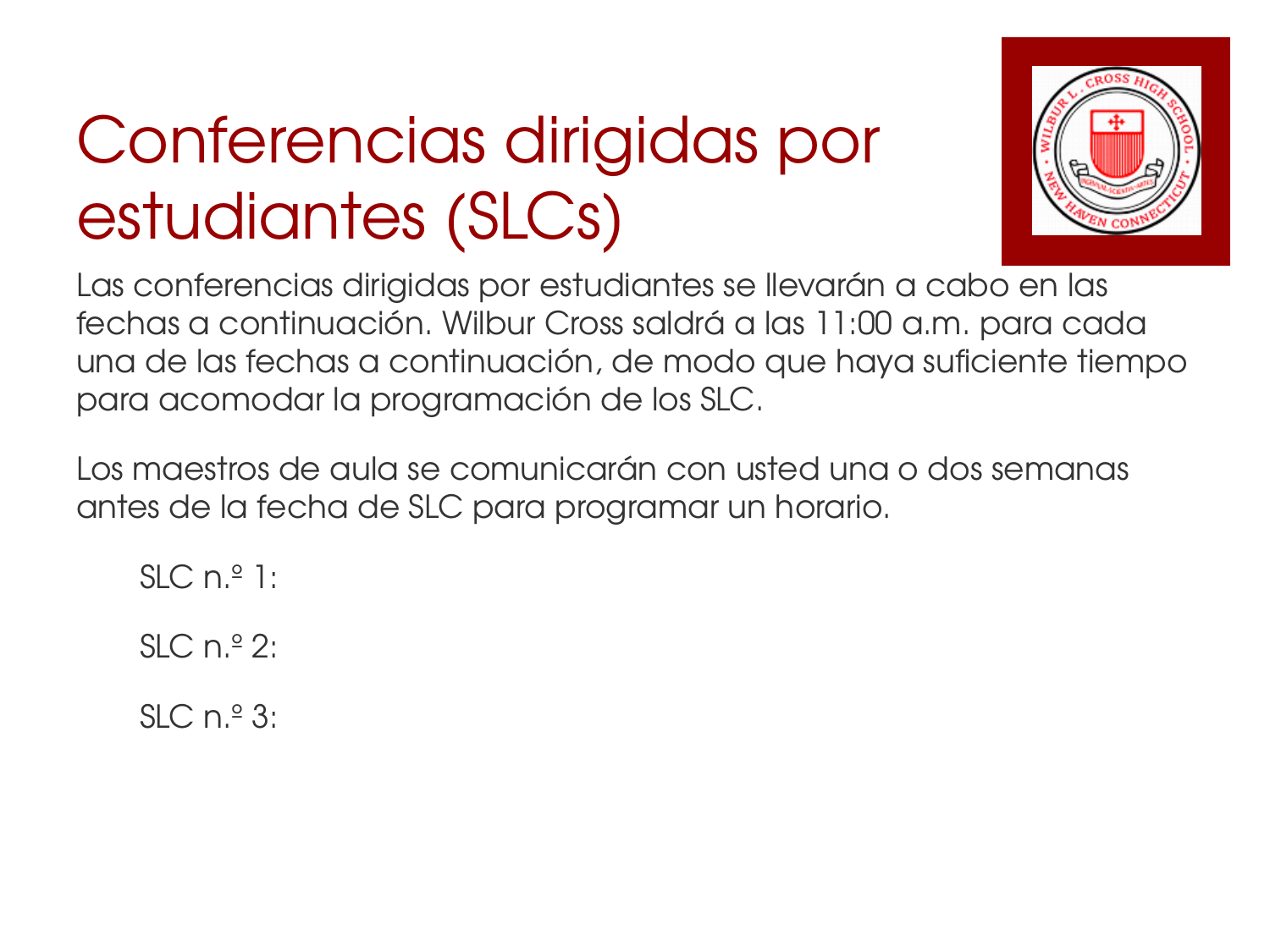

# Conferencias dirigidas por estudiantes (SLCs)
Las conferencias dirigidas por estudiantes se llevarán a cabo en las fechas a continuación. Wilbur Cross saldrá a las 11:00 a.m. para cada una de las fechas a continuación, de modo que haya suficiente tiempo para acomodar la programación de los SLC.
Los maestros de aula se comunicarán con usted una o dos semanas antes de la fecha de SLC para programar un horario.
SLC n.º 1:
SLC n.º 2:
SLC n.º 3: